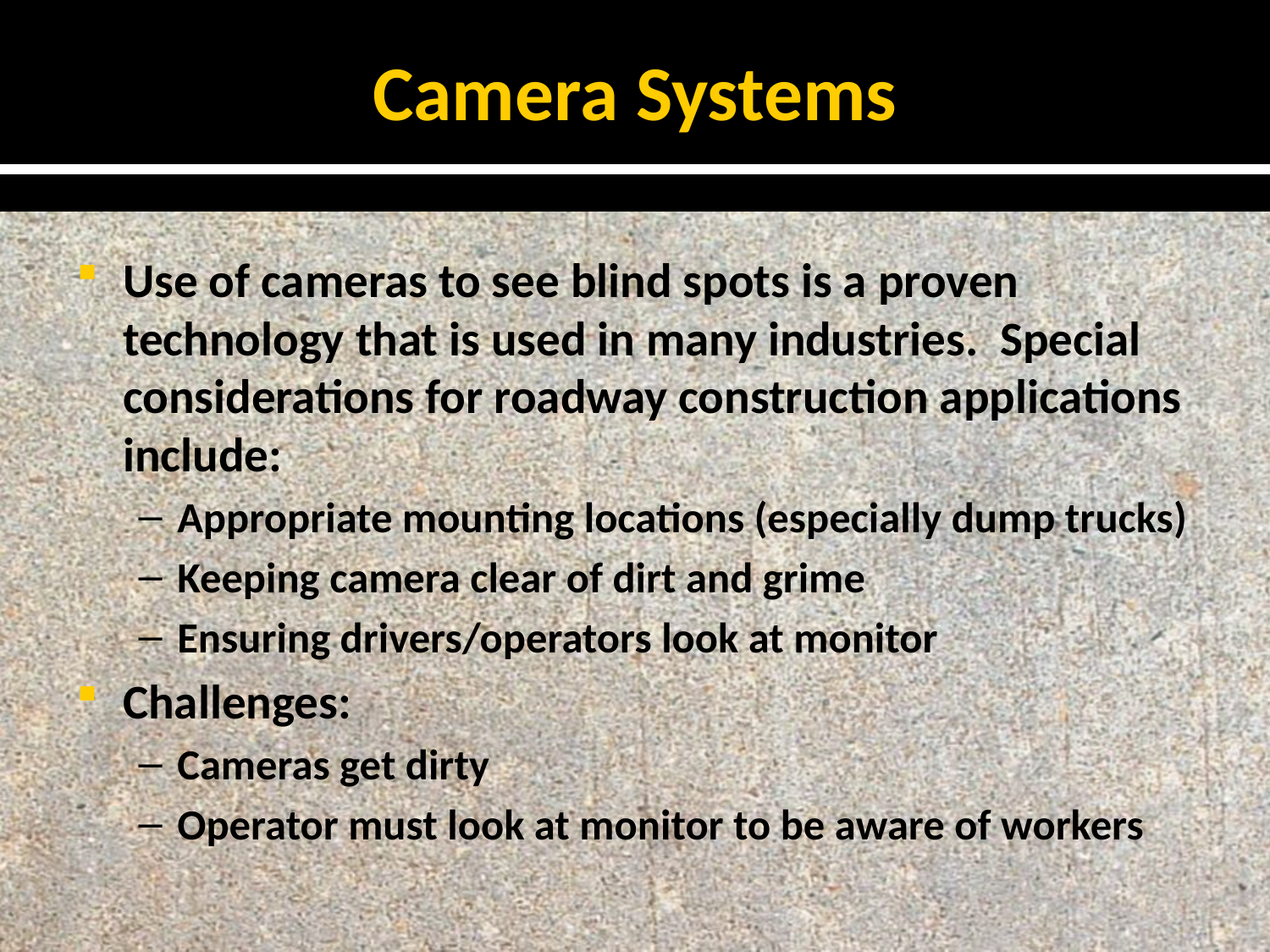

# Camera Systems
Use of cameras to see blind spots is a proven technology that is used in many industries.  Special considerations for roadway construction applications include:
Appropriate mounting locations (especially dump trucks)
Keeping camera clear of dirt and grime
Ensuring drivers/operators look at monitor
Challenges:
Cameras get dirty
Operator must look at monitor to be aware of workers